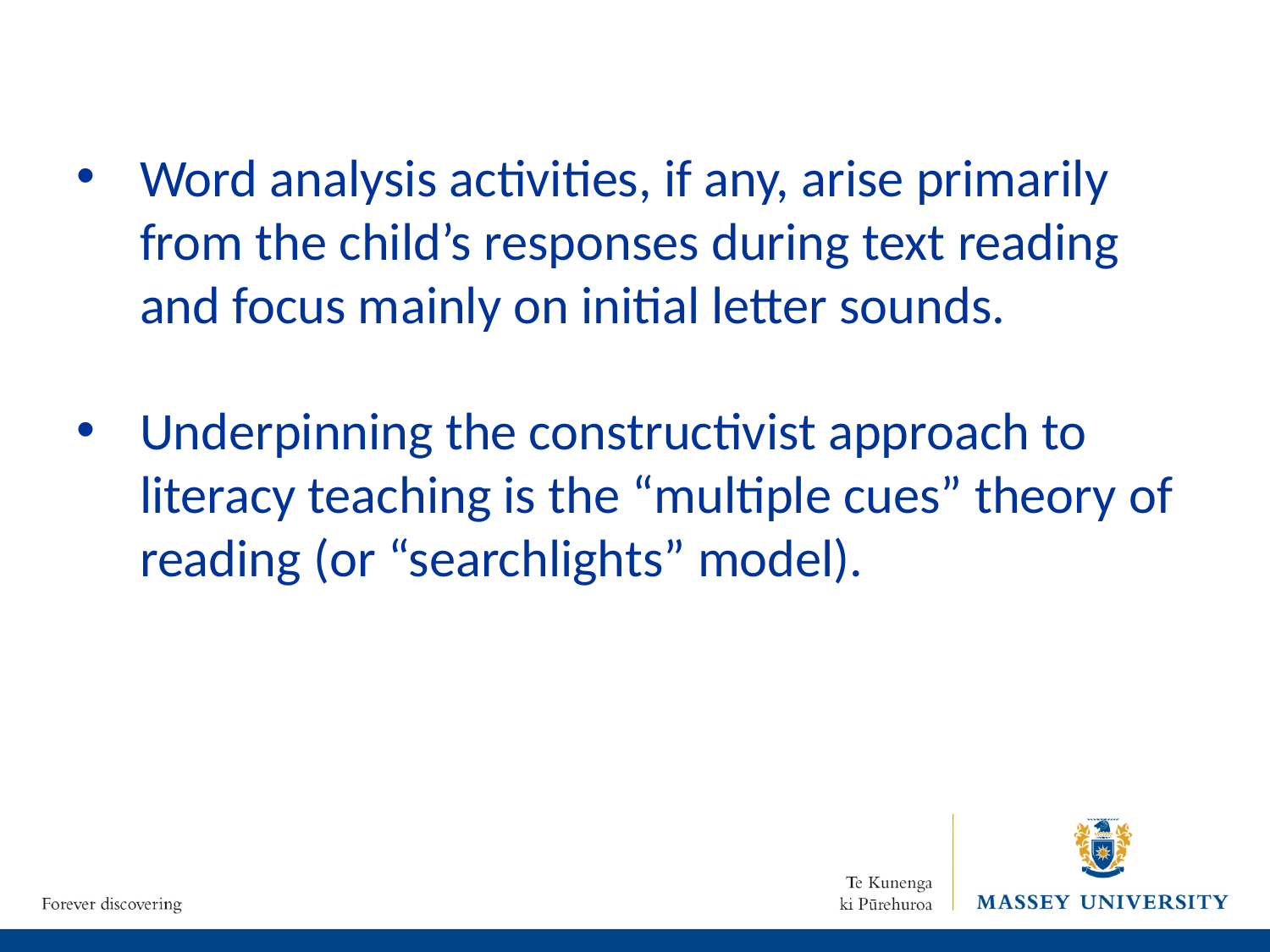

Word analysis activities, if any, arise primarily from the child’s responses during text reading and focus mainly on initial letter sounds.

Underpinning the constructivist approach to literacy teaching is the “multiple cues” theory of reading (or “searchlights” model).